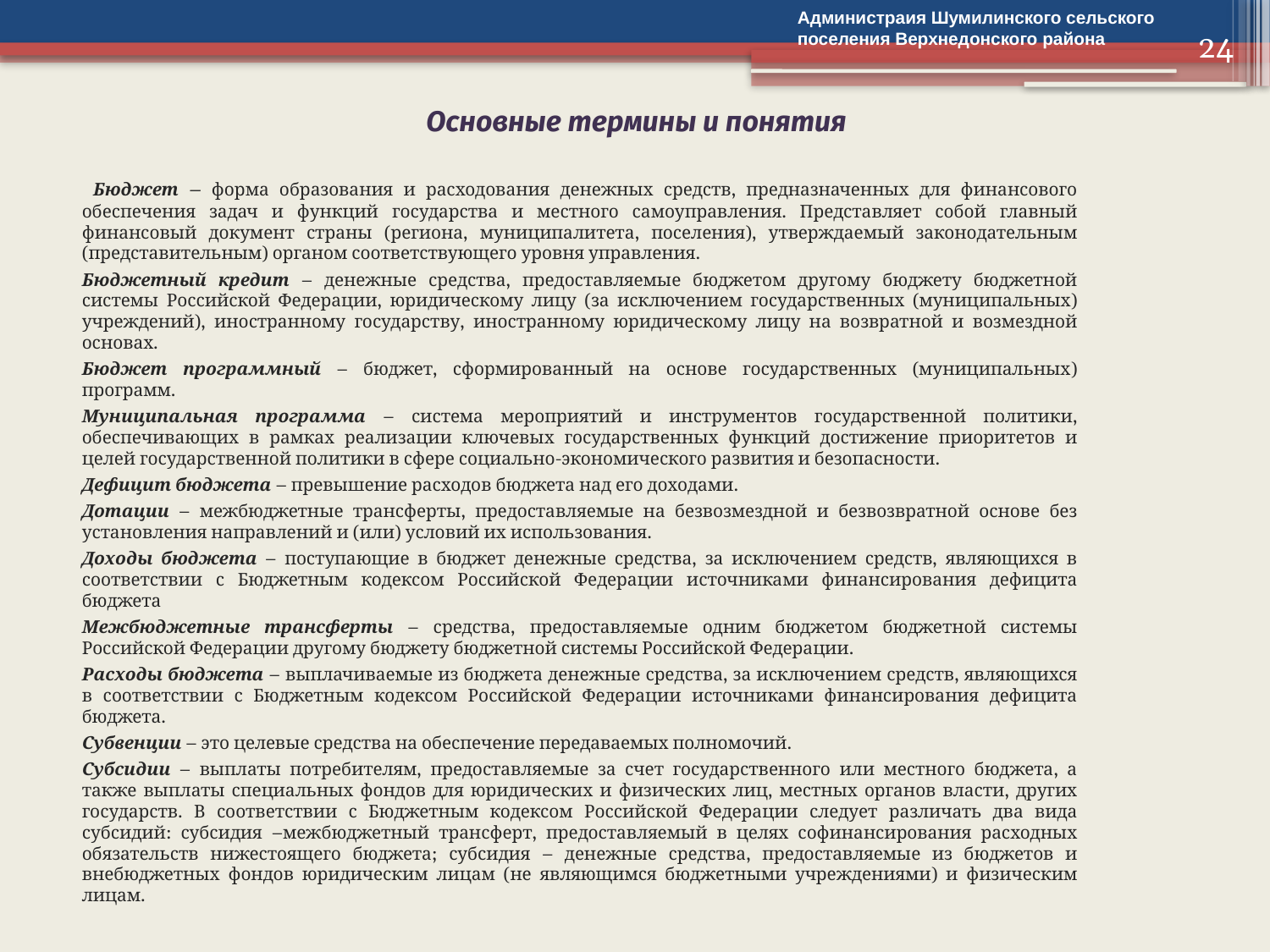

Администраия Шумилинского сельского поселения Верхнедонского района
24
# Основные термины и понятия
 Бюджет – форма образования и расходования денежных средств, предназначенных для финансового обеспечения задач и функций государства и местного самоуправления. Представляет собой главный финансовый документ страны (региона, муниципалитета, поселения), утверждаемый законодательным (представительным) органом соответствующего уровня управления.
Бюджетный кредит – денежные средства, предоставляемые бюджетом другому бюджету бюджетной системы Российской Федерации, юридическому лицу (за исключением государственных (муниципальных) учреждений), иностранному государству, иностранному юридическому лицу на возвратной и возмездной основах.
Бюджет программный – бюджет, сформированный на основе государственных (муниципальных) программ.
Муниципальная программа – система мероприятий и инструментов государственной политики, обеспечивающих в рамках реализации ключевых государственных функций достижение приоритетов и целей государственной политики в сфере социально-экономического развития и безопасности.
Дефицит бюджета – превышение расходов бюджета над его доходами.
Дотации – межбюджетные трансферты, предоставляемые на безвозмездной и безвозвратной основе без установления направлений и (или) условий их использования.
Доходы бюджета – поступающие в бюджет денежные средства, за исключением средств, являющихся в соответствии с Бюджетным кодексом Российской Федерации источниками финансирования дефицита бюджета
Межбюджетные трансферты – средства, предоставляемые одним бюджетом бюджетной системы Российской Федерации другому бюджету бюджетной системы Российской Федерации.
Расходы бюджета – выплачиваемые из бюджета денежные средства, за исключением средств, являющихся в соответствии с Бюджетным кодексом Российской Федерации источниками финансирования дефицита бюджета.
Субвенции – это целевые средства на обеспечение передаваемых полномочий.
Субсидии – выплаты потребителям, предоставляемые за счет государственного или местного бюджета, а также выплаты специальных фондов для юридических и физических лиц, местных органов власти, других государств. В соответствии с Бюджетным кодексом Российской Федерации следует различать два вида субсидий: субсидия –межбюджетный трансферт, предоставляемый в целях софинансирования расходных обязательств нижестоящего бюджета; субсидия – денежные средства, предоставляемые из бюджетов и внебюджетных фондов юридическим лицам (не являющимся бюджетными учреждениями) и физическим лицам.